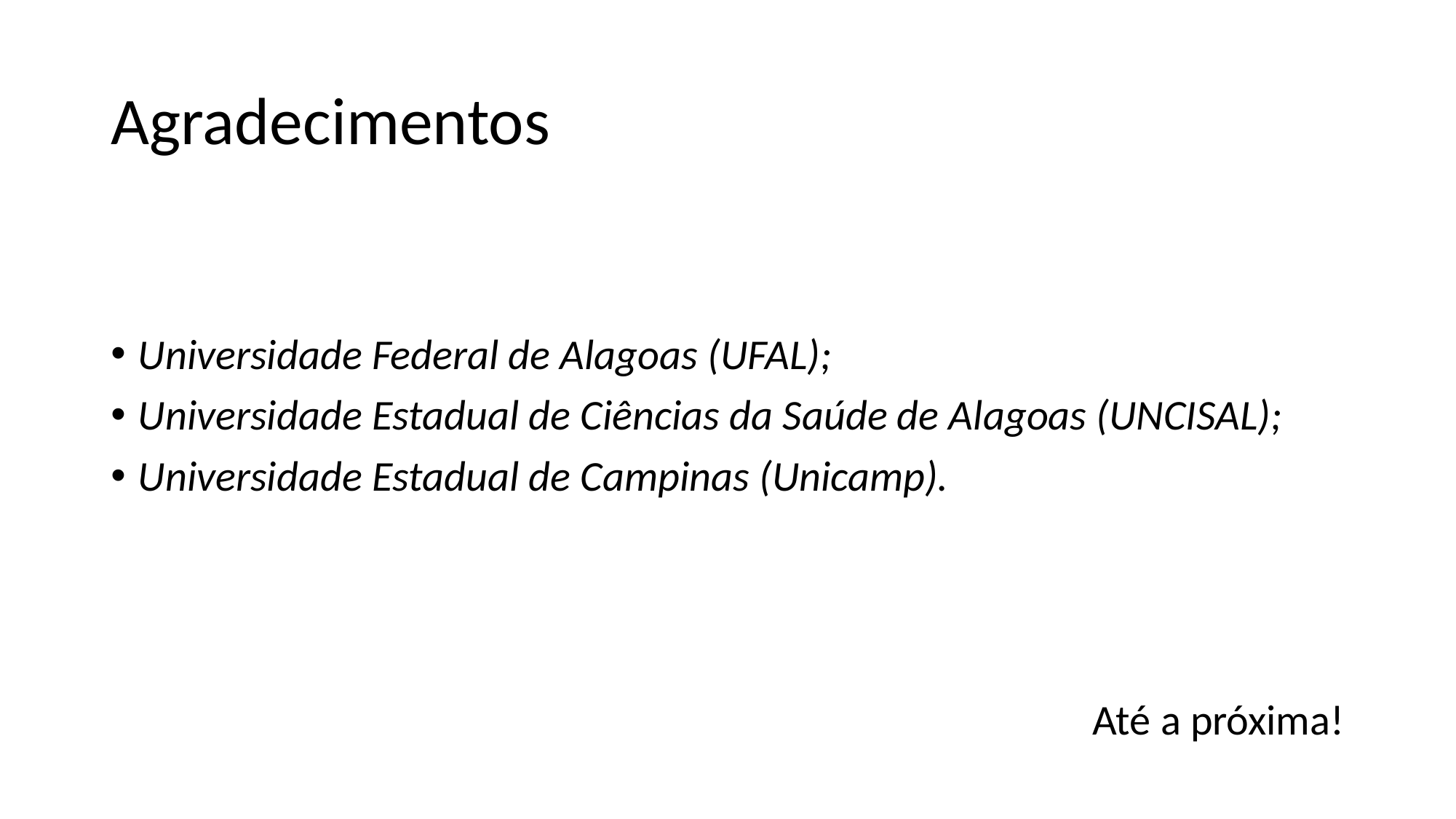

# Agradecimentos
Universidade Federal de Alagoas (UFAL);
Universidade Estadual de Ciências da Saúde de Alagoas (UNCISAL);
Universidade Estadual de Campinas (Unicamp).

Até a próxima!